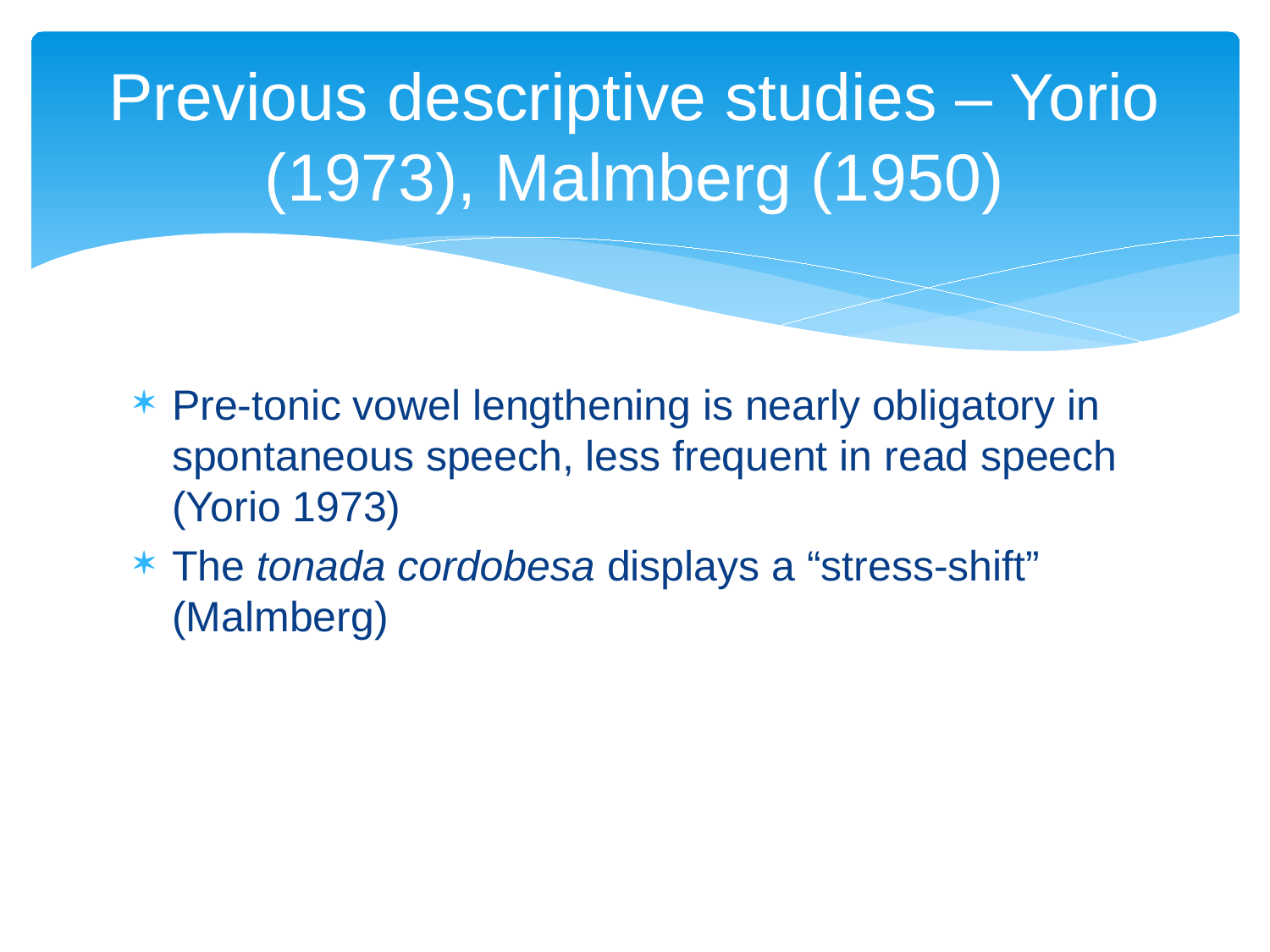

# Previous descriptive studies – Yorio (1973), Malmberg (1950)
Pre-tonic vowel lengthening is nearly obligatory in spontaneous speech, less frequent in read speech (Yorio 1973)
The tonada cordobesa displays a “stress-shift” (Malmberg)